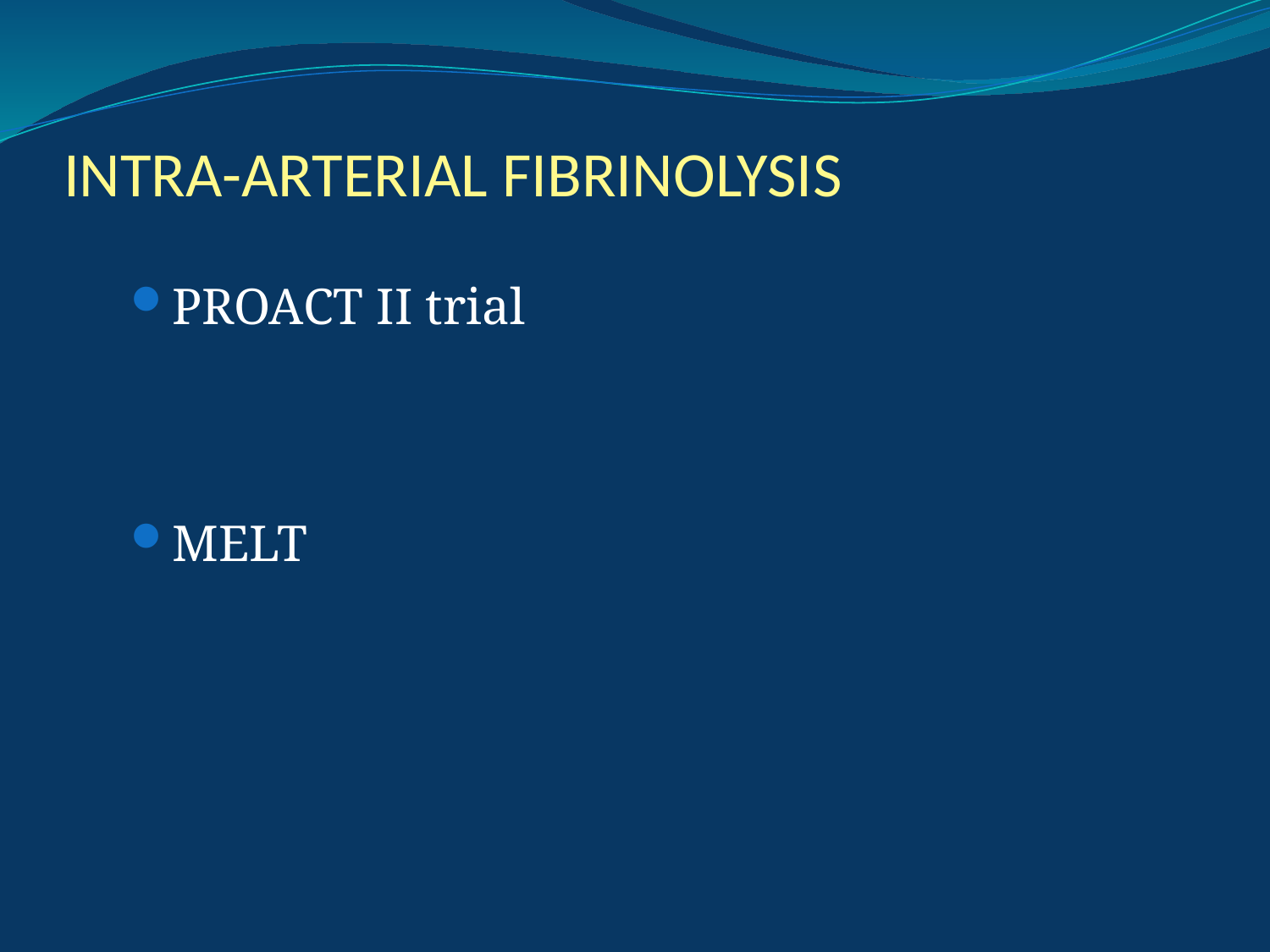

# Intra-arterial fibrinolysis
PROACT II trial

MELT